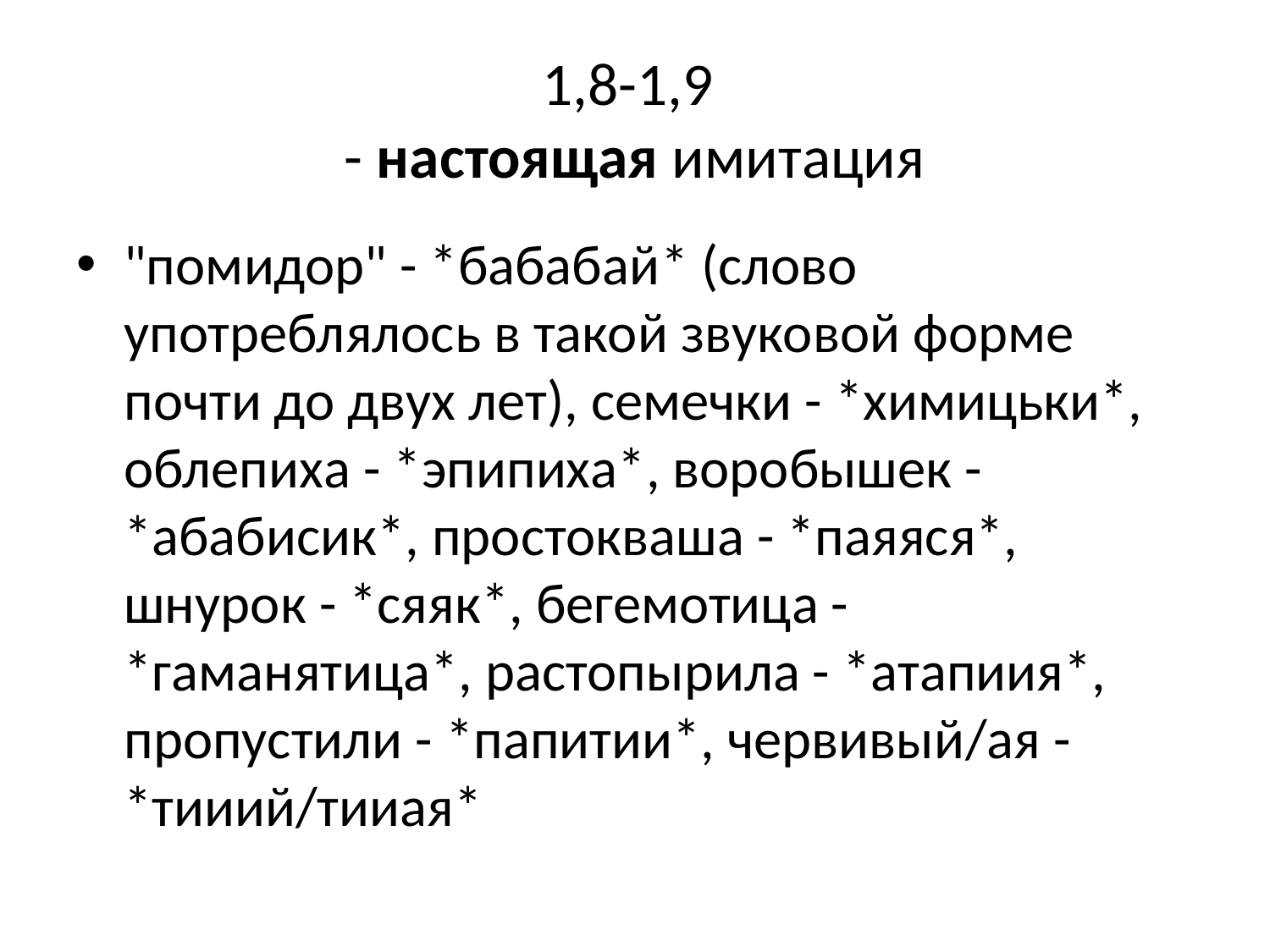

# 1,8-1,9 - настоящая имитация
"помидор" - *бабабай* (слово употреблялось в такой звуковой форме почти до двух лет), семечки - *химицьки*, облепиха - *эпипиха*, воробышек - *абабисик*, простокваша - *паяяся*, шнурок - *сяяк*, бегемотица - *гаманятица*, растопырила - *атапиия*, пропустили - *папитии*, червивый/ая - *тииий/тииая*